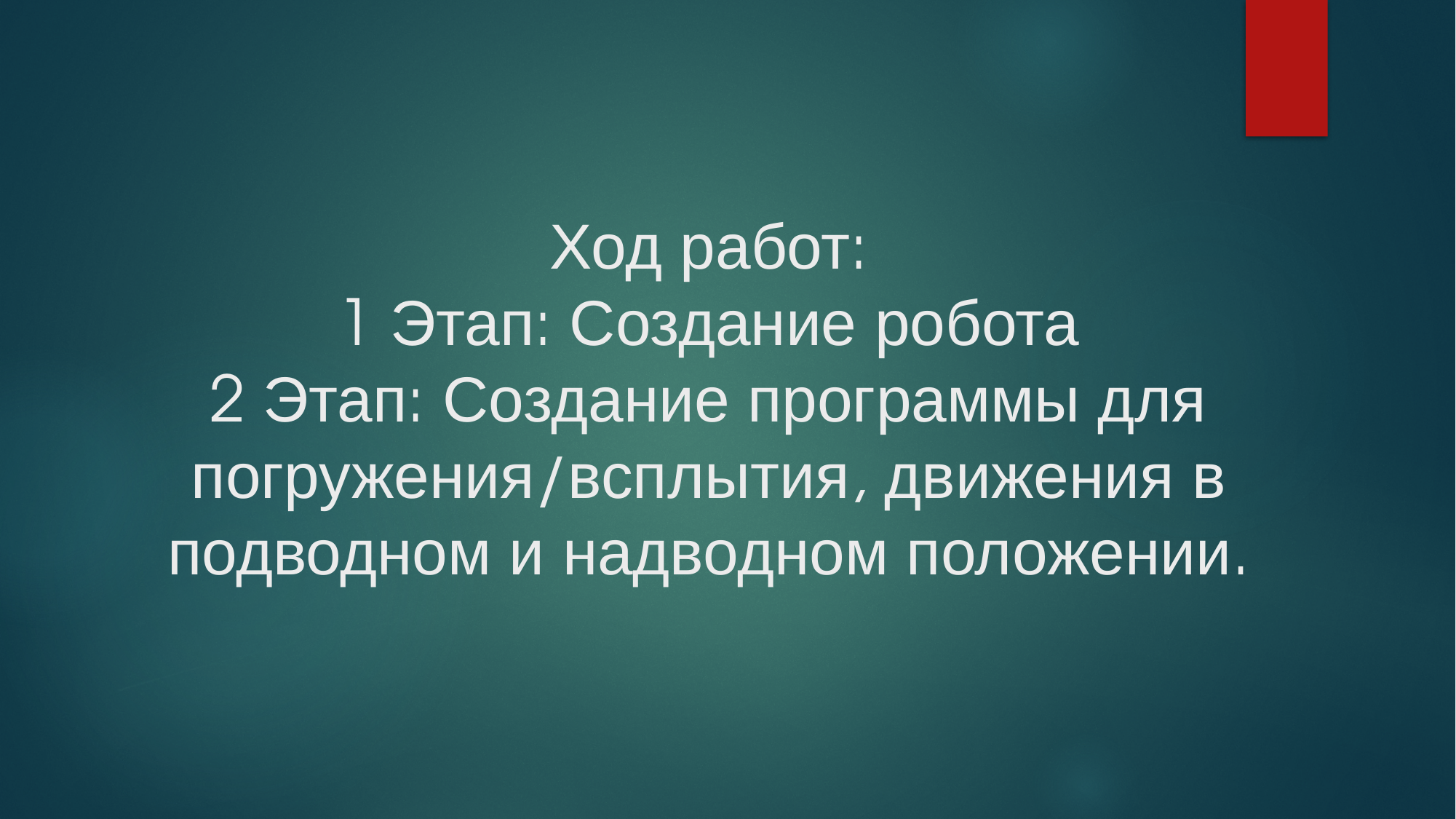

# Ход работ: 1 Этап: Создание робота 2 Этап: Создание программы для погружения/всплытия, движения в подводном и надводном положении.